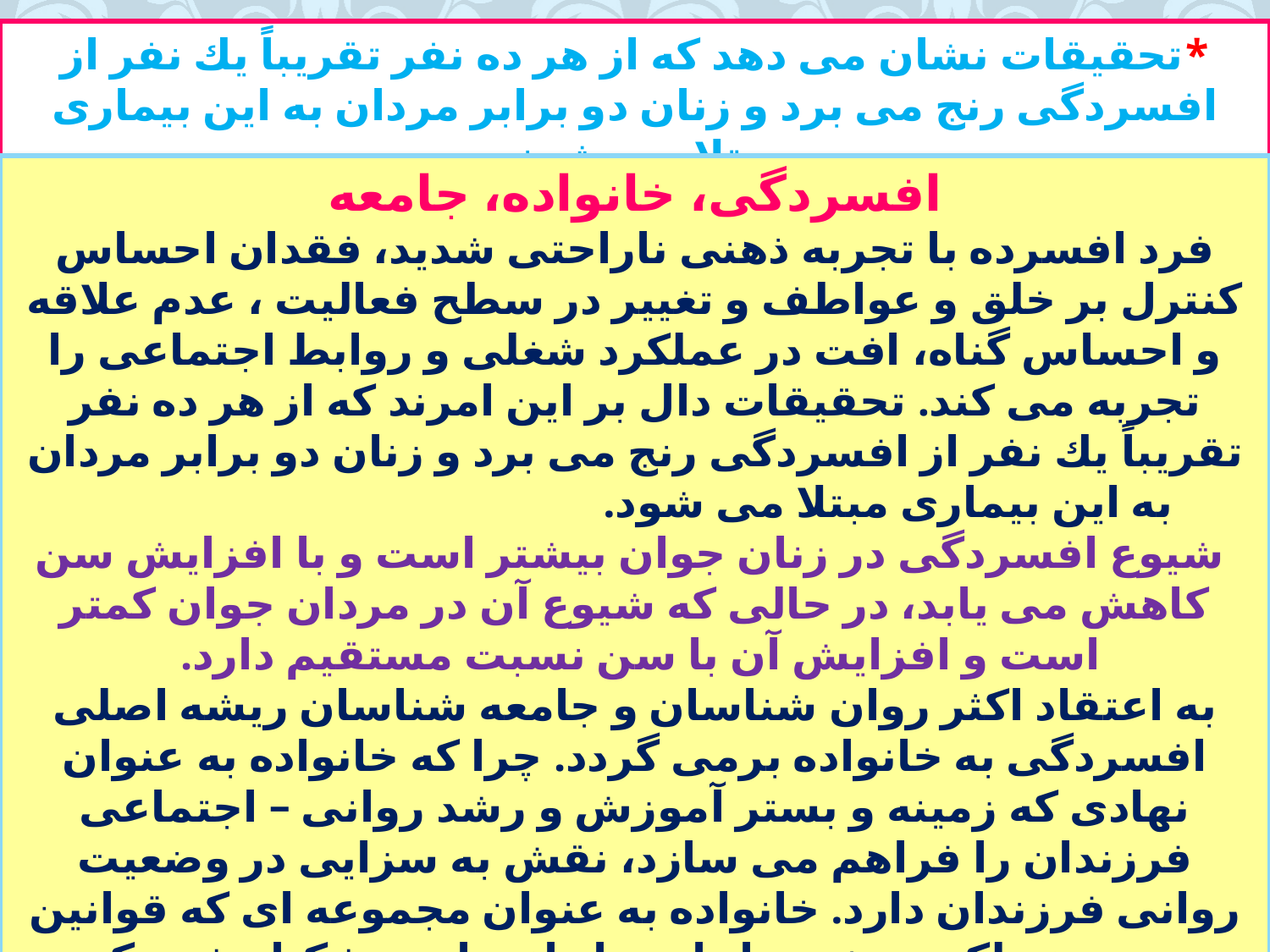

*تحقیقات نشان می دهد كه از هر ده نفر تقریباً یك نفر از افسردگی رنج می برد و زنان دو برابر مردان به این بیماری مبتلا می شوند.
افسردگی، خانواده، جامعه
فرد افسرده با تجربه ذهنی ناراحتی شدید، فقدان احساس كنترل بر خلق و عواطف و تغییر در سطح فعالیت ، عدم علاقه و احساس گناه، افت در عملكرد شغلی و روابط اجتماعی را تجربه می كند. تحقیقات دال بر این امرند كه از هر ده نفر تقریباً یك نفر از افسردگی رنج می برد و زنان دو برابر مردان به این بیماری مبتلا می شود.
 شیوع افسردگی در زنان جوان بیشتر است و با افزایش سن كاهش می یابد، در حالی كه شیوع آن در مردان جوان كمتر است و افزایش آن با سن نسبت مستقیم دارد.
به اعتقاد اكثر روان شناسان و جامعه شناسان ریشه اصلی افسردگی به خانواده برمی گردد. چرا كه خانواده به عنوان نهادی كه زمینه و بستر آموزش و رشد روانی – اجتماعی فرزندان را فراهم می سازد، نقش به سزایی در وضعیت روانی فرزندان دارد. خانواده به عنوان مجموعه ای كه قوانین و رسوم عملكردی خود را دارد ، از اعضایی تشكیل شده كه به گونه ای پویا با یكدیگر مرتبط اند و به همین دلیل نیز رفتارشان به  صورت كاملاً مجزا از كل سیستم خانواده قابل بررسی نیست. خود این سیستم نیز به نوبه خود با نیروها و مجموعه های گسترده اجتماع مرتبط است و ارتباط متقابل دارد.